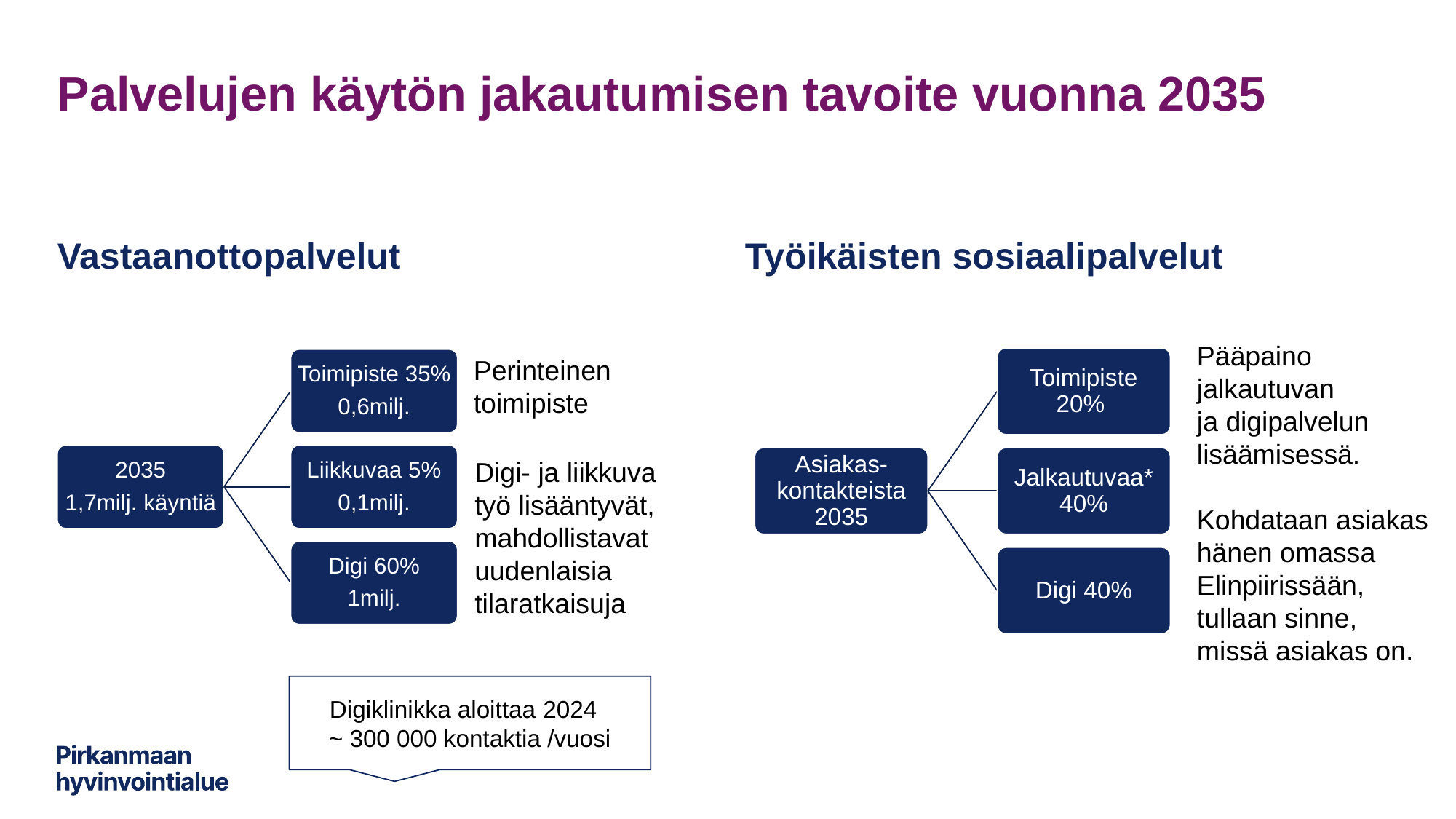

# Palvelujen käytön jakautumisen tavoite vuonna 2035
Vastaanottopalvelut
Työikäisten sosiaalipalvelut
Pääpaino jalkautuvan
ja digipalvelun lisäämisessä.

Kohdataan asiakas hänen omassa
Elinpiirissään,
tullaan sinne, missä asiakas on.
Perinteinen 
toimipiste
Toimipiste 20%
Toimipiste 35%
0,6milj.

2035
1,7milj. käyntiä
Liikkuvaa 5%
0,1milj.
Asiakas-kontakteista 2035
Jalkautuvaa* 40%
Digi- ja liikkuva työ lisääntyvät, mahdollistavat uudenlaisia tilaratkaisuja

Digi 60%
1milj.
Digi 40%
Digiklinikka aloittaa 2024
~ 300 000 kontaktia /vuosi